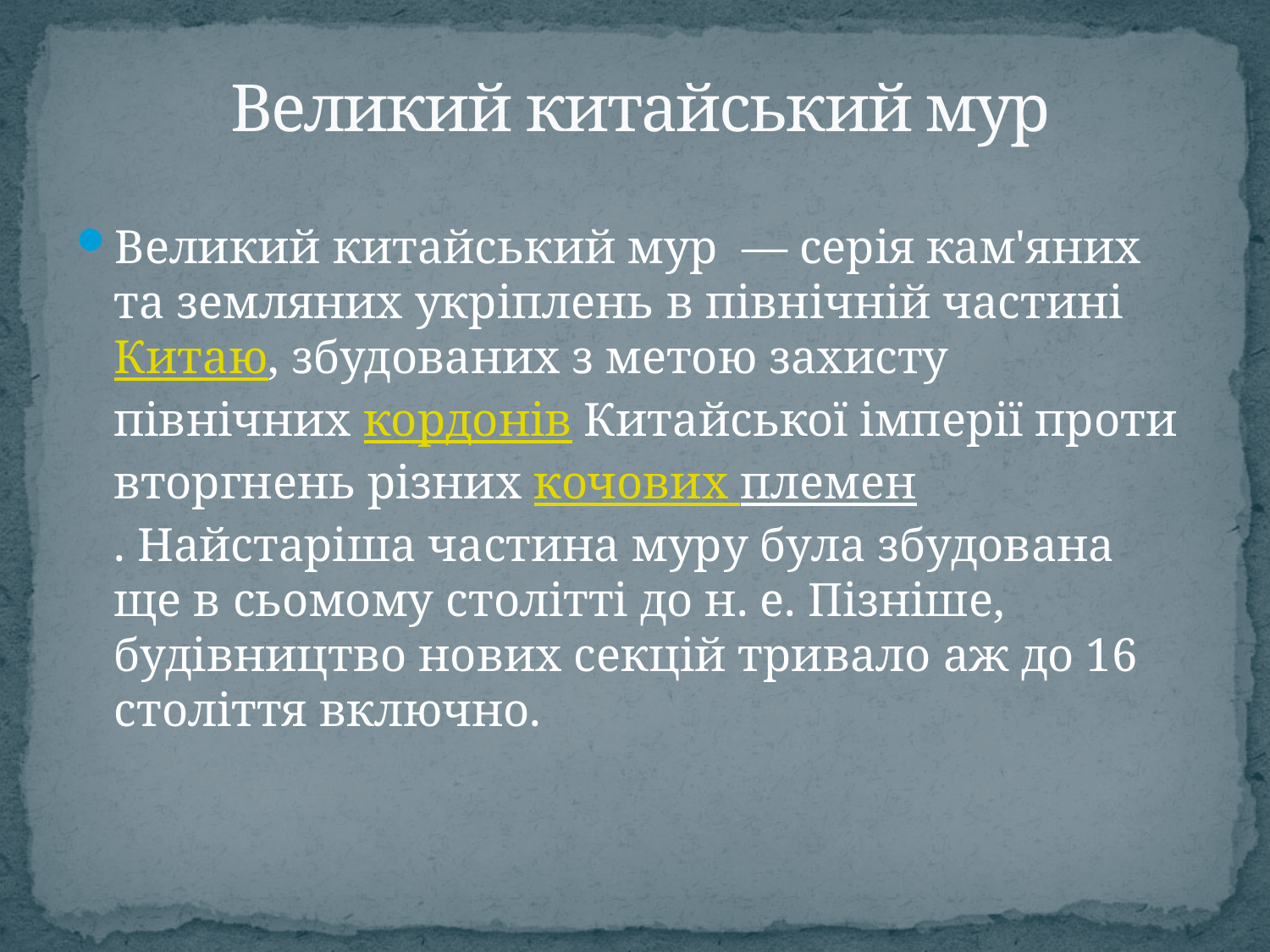

# Великий китайський мур
Великий китайський мур  — серія кам'яних та земляних укріплень в північній частині Китаю, збудованих з метою захисту північних кордонів Китайської імперії проти вторгнень різних кочових племен. Найстаріша частина муру була збудована ще в сьомому столітті до н. е. Пізніше, будівництво нових секцій тривало аж до 16 століття включно.